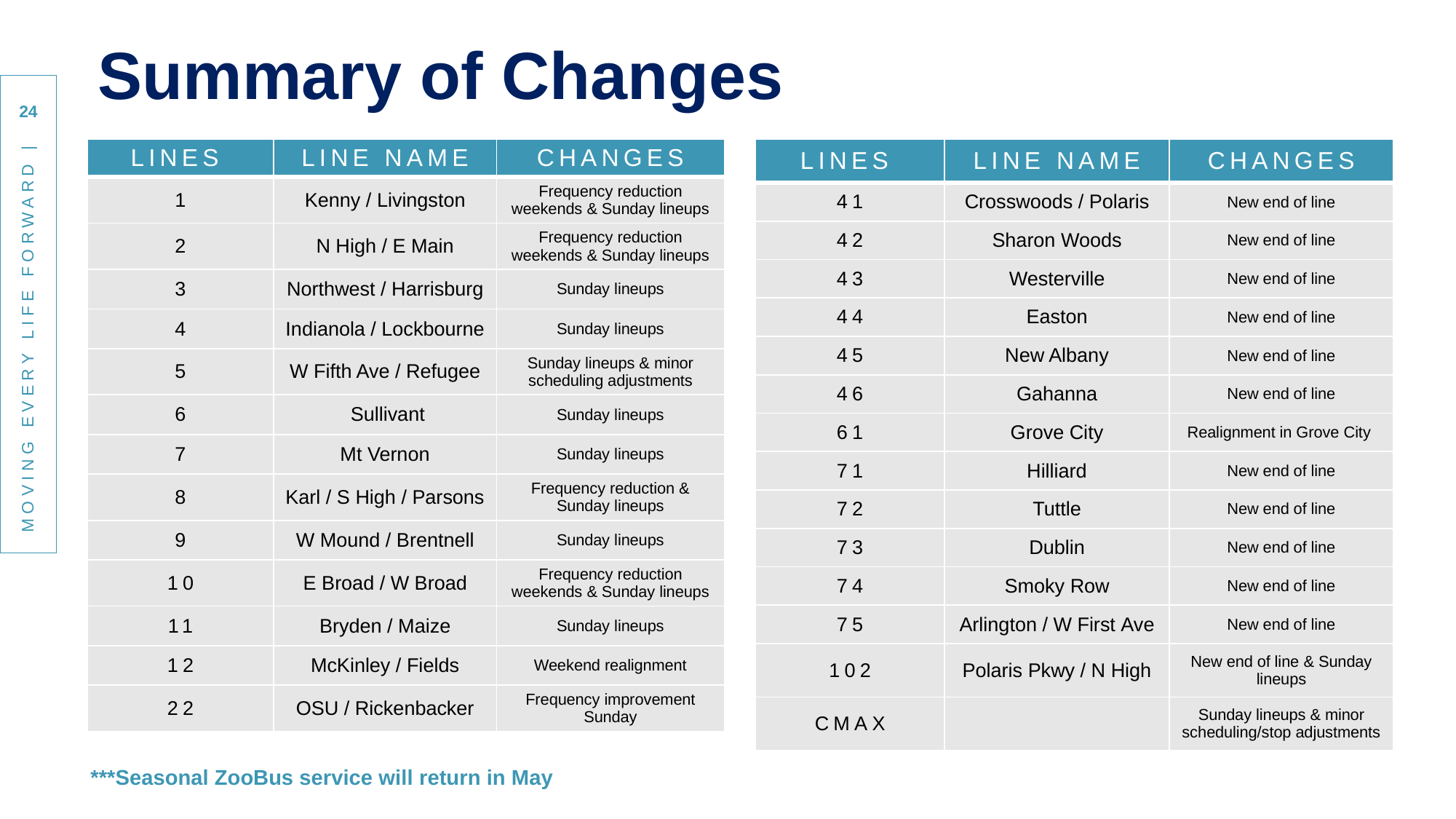

# Summary of Changes
| LINES | LINE NAME | CHANGES |
| --- | --- | --- |
| 1 | Kenny / Livingston | Frequency reduction weekends & Sunday lineups |
| 2 | N High / E Main | Frequency reduction weekends & Sunday lineups |
| 3 | Northwest / Harrisburg | Sunday lineups |
| 4 | Indianola / Lockbourne | Sunday lineups |
| 5 | W Fifth Ave / Refugee | Sunday lineups & minor scheduling adjustments |
| 6 | Sullivant | Sunday lineups |
| 7 | Mt Vernon | Sunday lineups |
| 8 | Karl / S High / Parsons | Frequency reduction & Sunday lineups |
| 9 | W Mound / Brentnell | Sunday lineups |
| 10 | E Broad / W Broad | Frequency reduction weekends & Sunday lineups |
| 11 | Bryden / Maize | Sunday lineups |
| 12 | McKinley / Fields | Weekend realignment |
| 22 | OSU / Rickenbacker | Frequency improvement Sunday |
| LINES | LINE NAME | CHANGES |
| --- | --- | --- |
| 41 | Crosswoods / Polaris | New end of line |
| 42 | Sharon Woods | New end of line |
| 43 | Westerville | New end of line |
| 44 | Easton | New end of line |
| 45 | New Albany | New end of line |
| 46 | Gahanna | New end of line |
| 61 | Grove City | Realignment in Grove City |
| 71 | Hilliard | New end of line |
| 72 | Tuttle | New end of line |
| 73 | Dublin | New end of line |
| 74 | Smoky Row | New end of line |
| 75 | Arlington / W First Ave | New end of line |
| 102 | Polaris Pkwy / N High | New end of line & Sunday lineups |
| CMAX |  | Sunday lineups & minor scheduling/stop adjustments |
 MOVING EVERY LIFE FORWARD |
***Seasonal ZooBus service will return in May